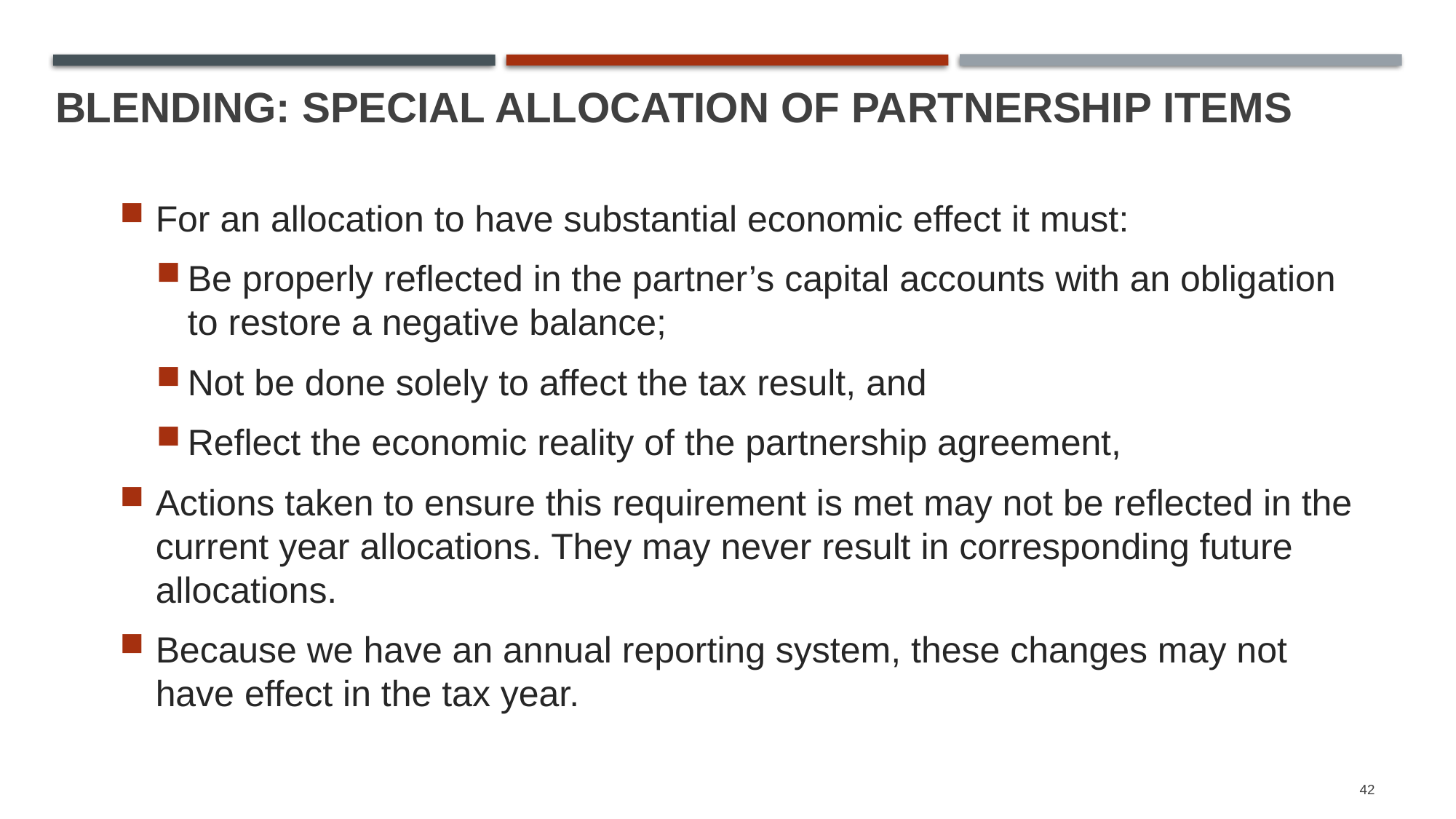

# Blending: Special allocation of Partnership Items
For an allocation to have substantial economic effect it must:
Be properly reflected in the partner’s capital accounts with an obligation to restore a negative balance;
Not be done solely to affect the tax result, and
Reflect the economic reality of the partnership agreement,
Actions taken to ensure this requirement is met may not be reflected in the current year allocations. They may never result in corresponding future allocations.
Because we have an annual reporting system, these changes may not have effect in the tax year.
42